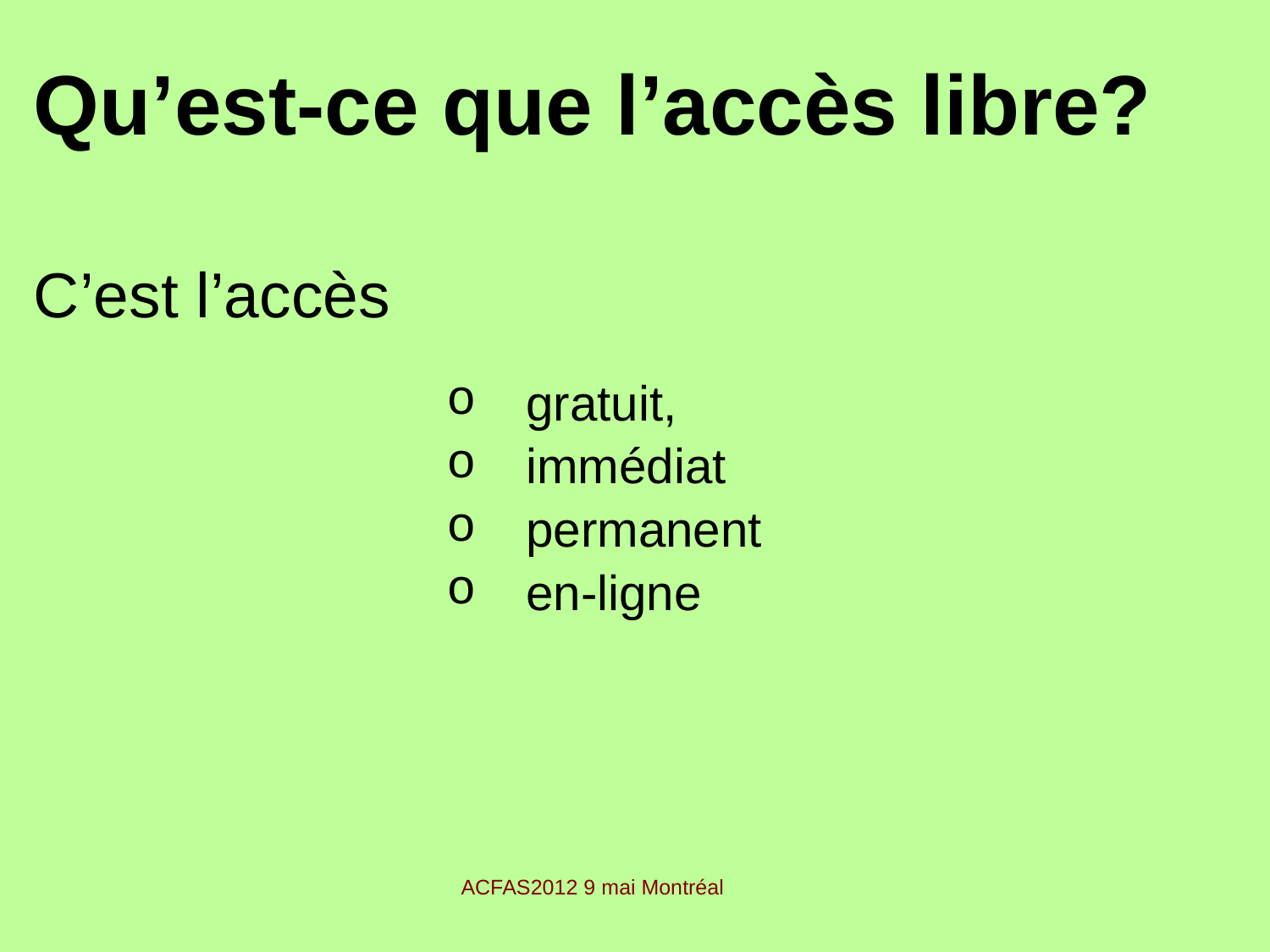

# Qu’est-ce que l’accès libre? C’est l’accès

gratuit,
immédiat
permanent
en-ligne

ACFAS2012 9 mai Montréal